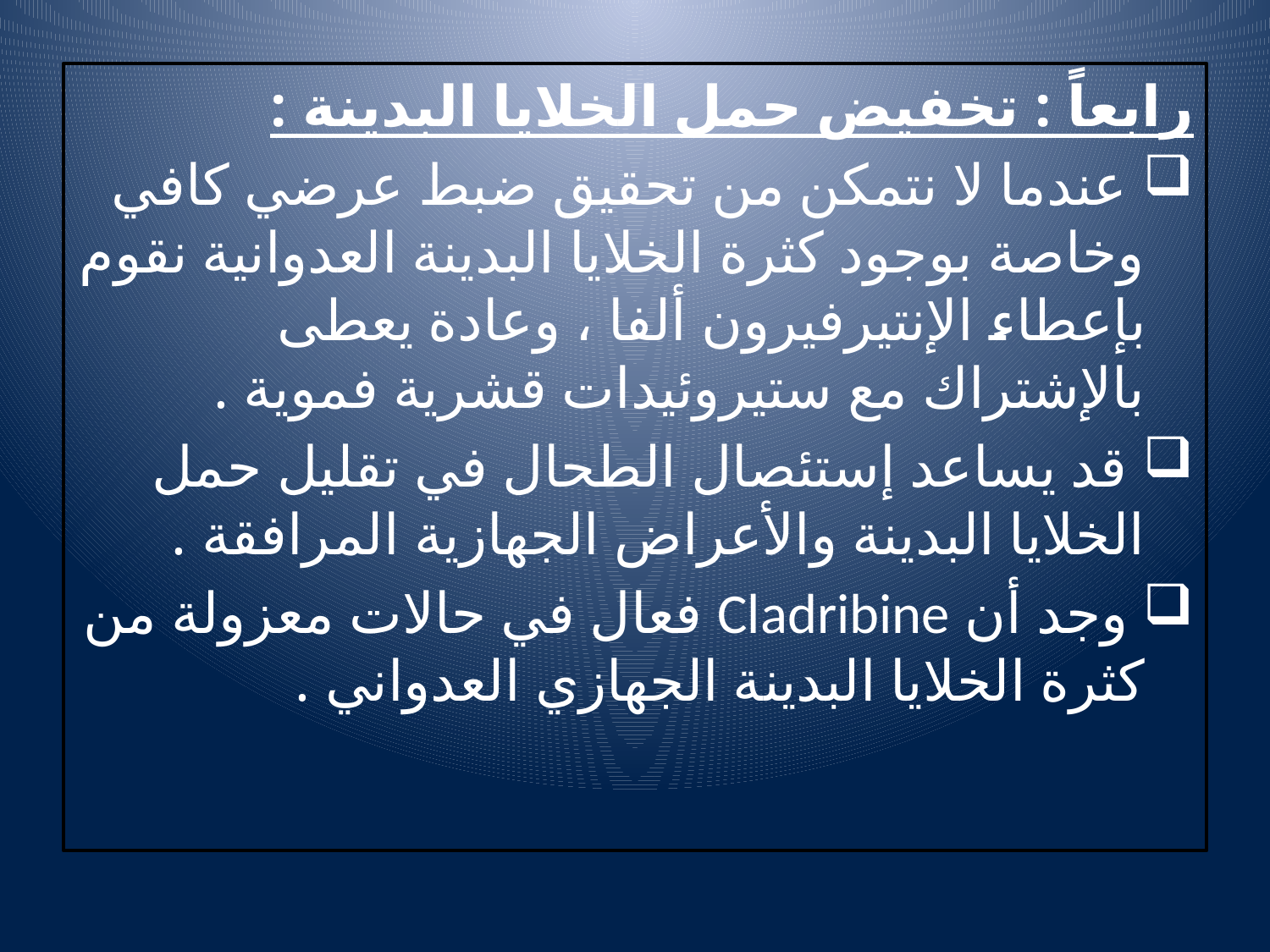

رابعاً : تخفيض حمل الخلايا البدينة :
 عندما لا نتمكن من تحقيق ضبط عرضي كافي وخاصة بوجود كثرة الخلايا البدينة العدوانية نقوم بإعطاء الإنتيرفيرون ألفا ، وعادة يعطى بالإشتراك مع ستيروئيدات قشرية فموية .
 قد يساعد إستئصال الطحال في تقليل حمل الخلايا البدينة والأعراض الجهازية المرافقة .
 وجد أن Cladribine فعال في حالات معزولة من كثرة الخلايا البدينة الجهازي العدواني .